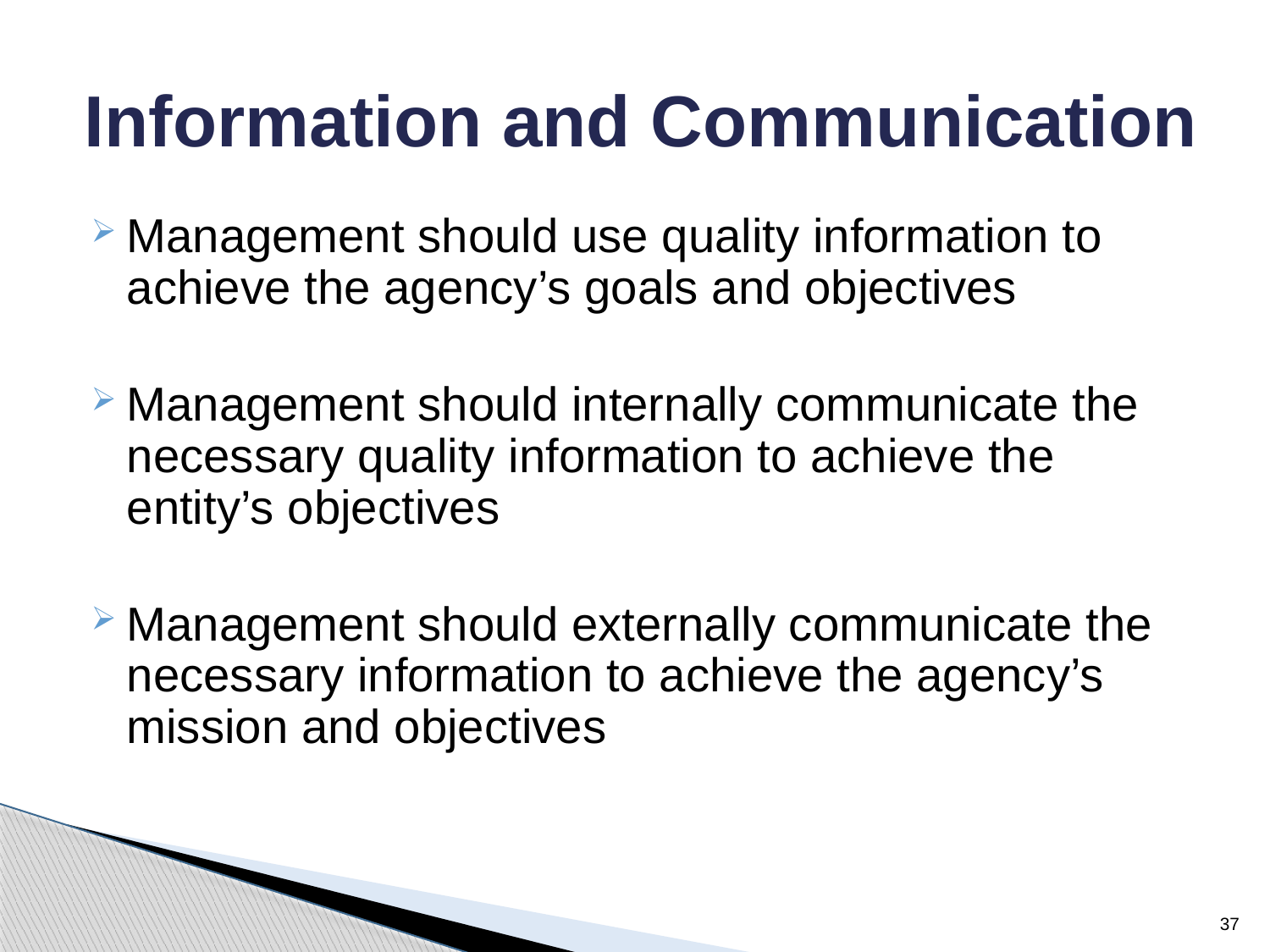

# Information and Communication
Management should use quality information to achieve the agency’s goals and objectives

Management should internally communicate the necessary quality information to achieve the entity’s objectives

Management should externally communicate the necessary information to achieve the agency’s mission and objectives

37